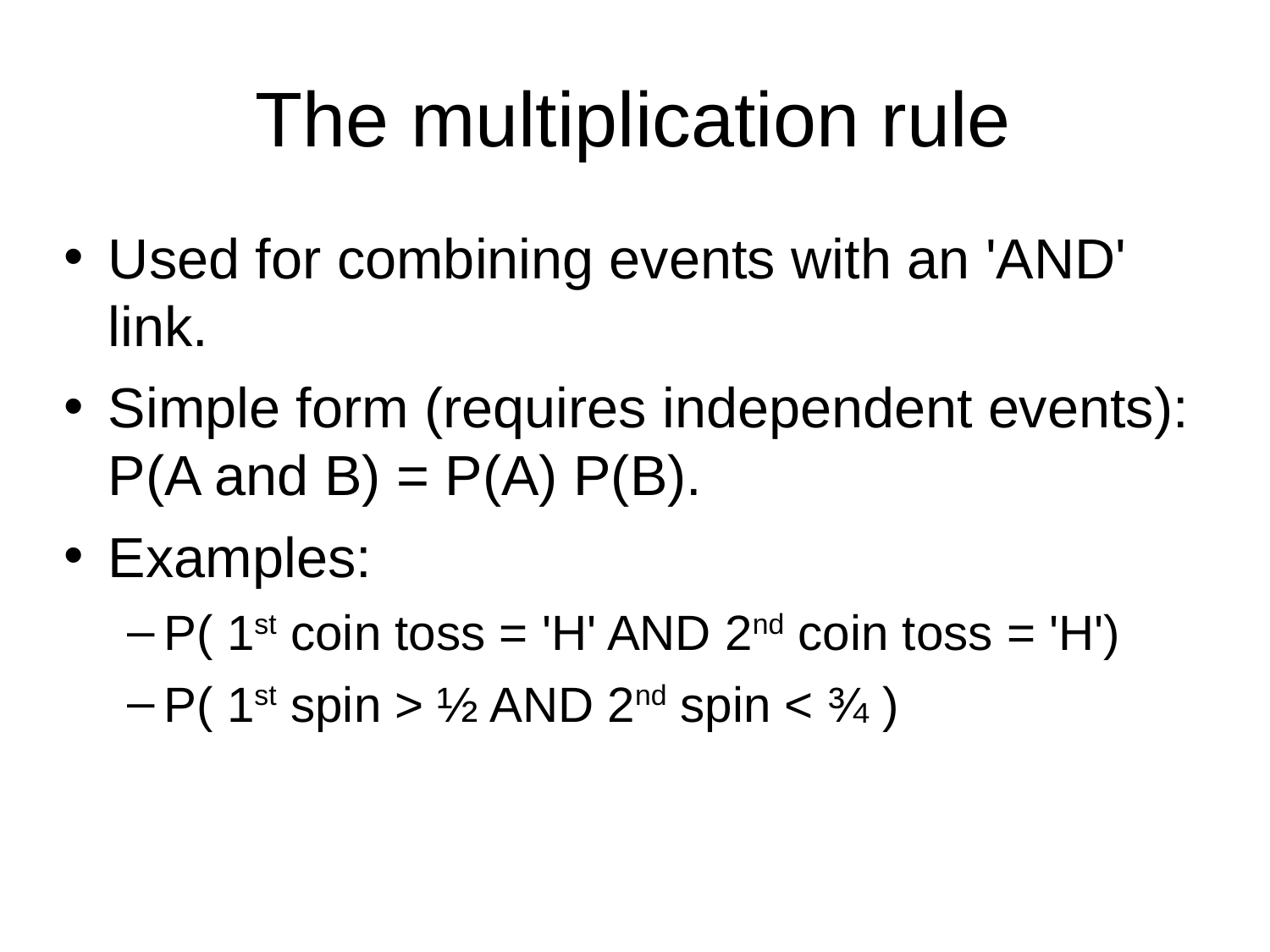

# The multiplication rule
Used for combining events with an 'AND' link.
Simple form (requires independent events): P(A and B) = P(A) P(B).
Examples:
P( 1st coin toss = 'H' AND 2nd coin toss = 'H')
P( 1st spin > ½ AND 2nd spin < ¾ )